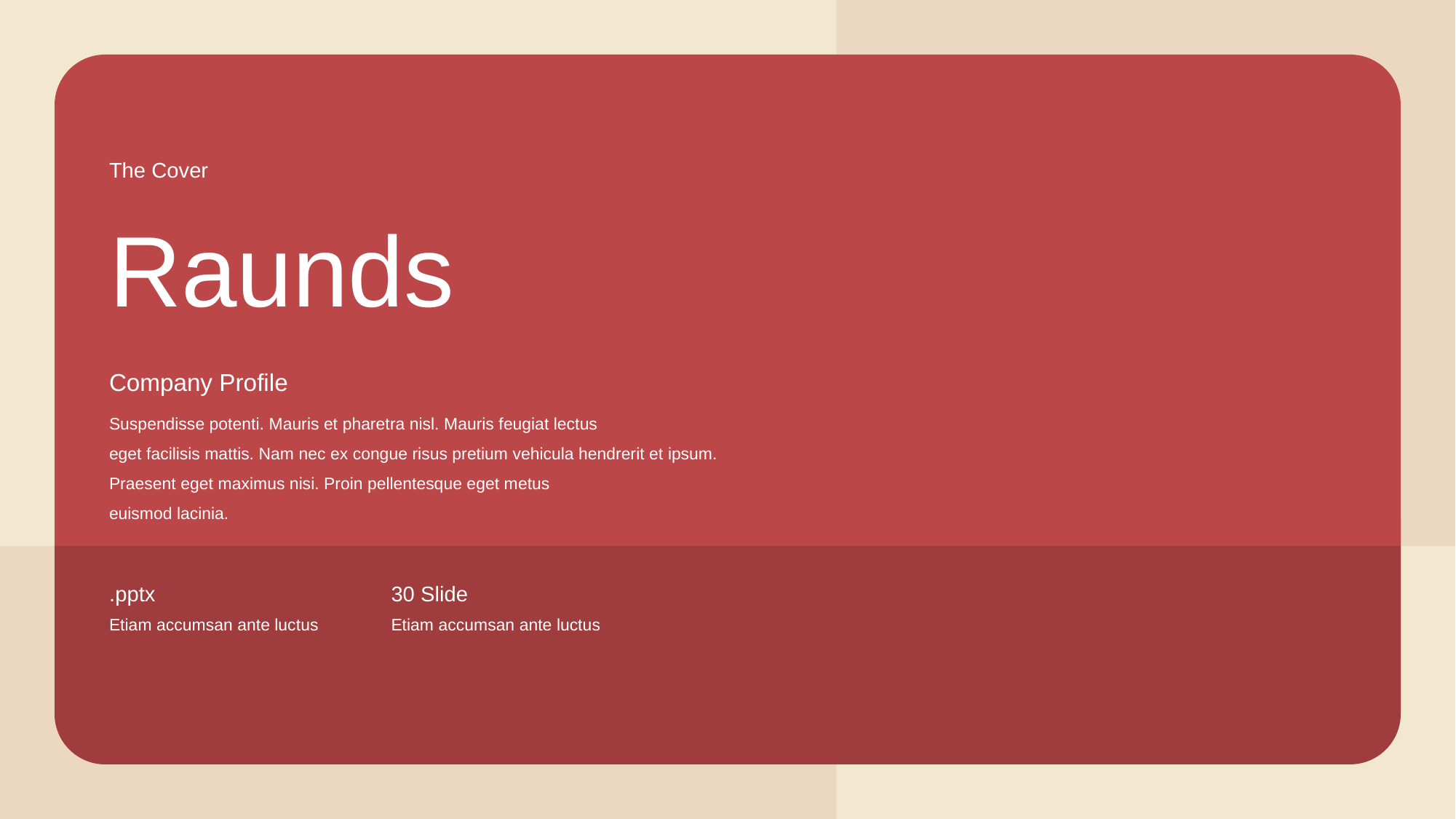

The Cover
Raunds
Company Profile
Suspendisse potenti. Mauris et pharetra nisl. Mauris feugiat lectus
eget facilisis mattis. Nam nec ex congue risus pretium vehicula hendrerit et ipsum. Praesent eget maximus nisi. Proin pellentesque eget metus
euismod lacinia.

.pptx
30 Slide
Etiam accumsan ante luctus
Etiam accumsan ante luctus